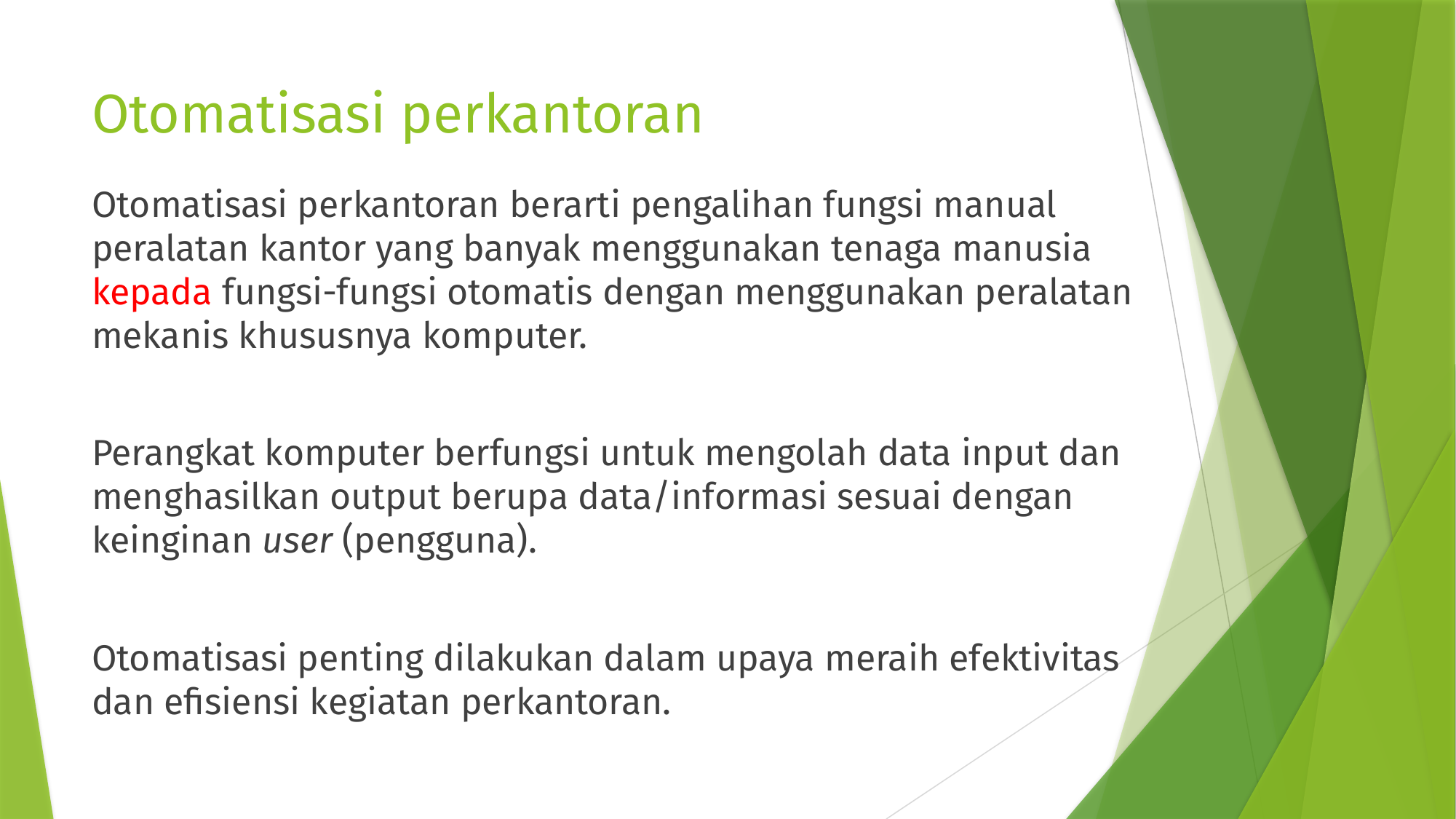

# Otomatisasi perkantoran
Otomatisasi perkantoran berarti pengalihan fungsi manual peralatan kantor yang banyak menggunakan tenaga manusia kepada fungsi-fungsi otomatis dengan menggunakan peralatan mekanis khususnya komputer.

Perangkat komputer berfungsi untuk mengolah data input dan menghasilkan output berupa data/informasi sesuai dengan keinginan user (pengguna).

Otomatisasi penting dilakukan dalam upaya meraih efektivitas dan efisiensi kegiatan perkantoran.